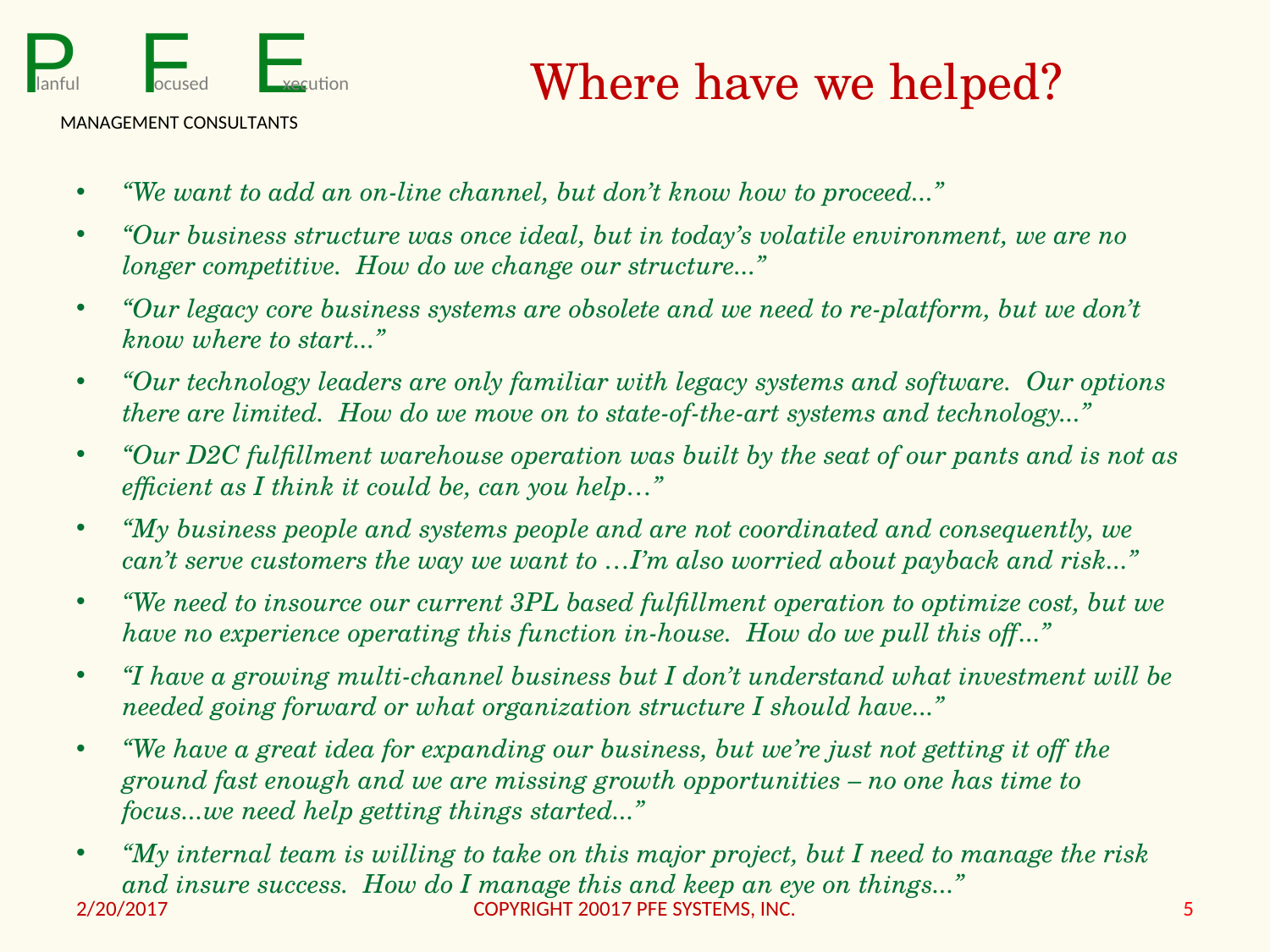

# Where have we helped?
“We want to add an on-line channel, but don’t know how to proceed...”
“Our business structure was once ideal, but in today’s volatile environment, we are no longer competitive.  How do we change our structure...”
“Our legacy core business systems are obsolete and we need to re-platform, but we don’t know where to start...”
“Our technology leaders are only familiar with legacy systems and software.  Our options there are limited.  How do we move on to state-of-the-art systems and technology...”
“Our D2C fulfillment warehouse operation was built by the seat of our pants and is not as efficient as I think it could be, can you help…”
“My business people and systems people and are not coordinated and consequently, we can’t serve customers the way we want to …I’m also worried about payback and risk...”
“We need to insource our current 3PL based fulfillment operation to optimize cost, but we have no experience operating this function in-house.  How do we pull this off...”
“I have a growing multi-channel business but I don’t understand what investment will be needed going forward or what organization structure I should have...”
“We have a great idea for expanding our business, but we’re just not getting it off the ground fast enough and we are missing growth opportunities – no one has time to focus...we need help getting things started...”
“My internal team is willing to take on this major project, but I need to manage the risk and insure success.  How do I manage this and keep an eye on things...”
2/20/2017
COPYRIGHT 20017 PFE SYSTEMS, INC.
5